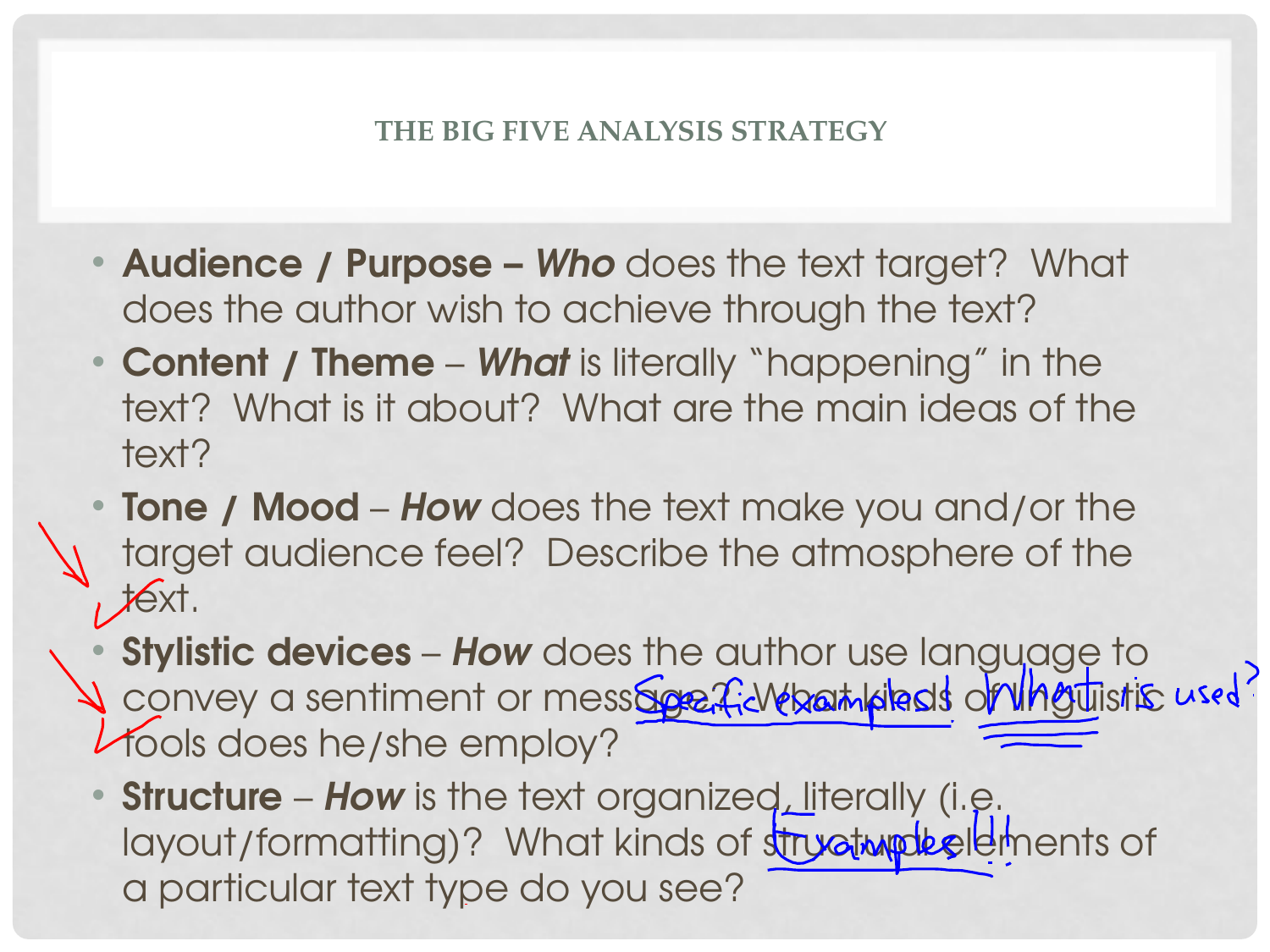

# The Big Five Analysis Strategy
Audience / Purpose – Who does the text target?  What does the author wish to achieve through the text?
Content / Theme – What is literally “happening” in the text?  What is it about?  What are the main ideas of the text?
Tone / Mood – How does the text make you and/or the target audience feel?  Describe the atmosphere of the text.
Stylistic devices – How does the author use language to convey a sentiment or message?  What kinds of linguistic tools does he/she employ?
Structure – How is the text organized, literally (i.e. layout/formatting)?  What kinds of structural elements of a particular text type do you see?